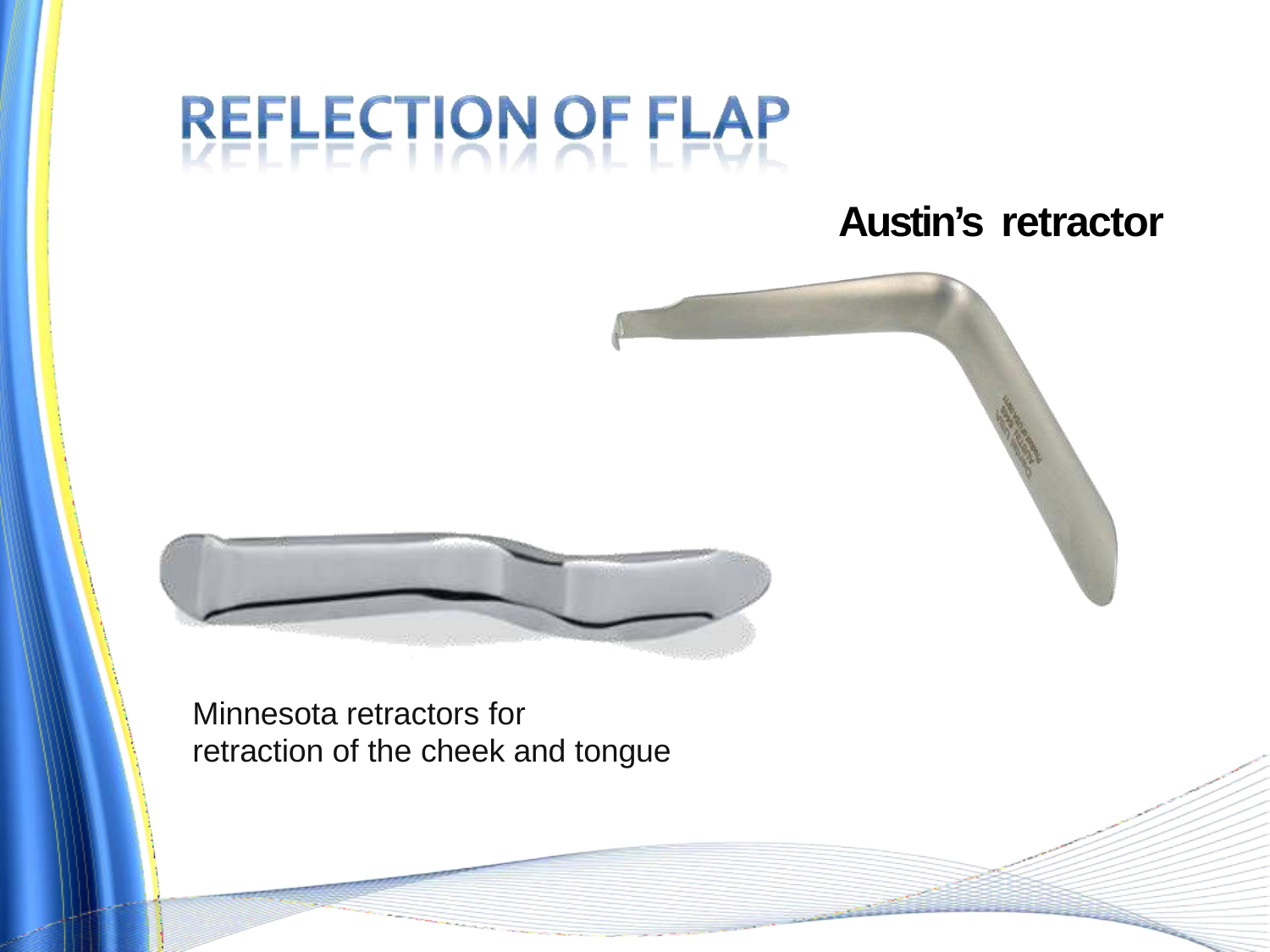

# Austin’s retractor
Minnesota retractors for
retraction of the cheek and tongue